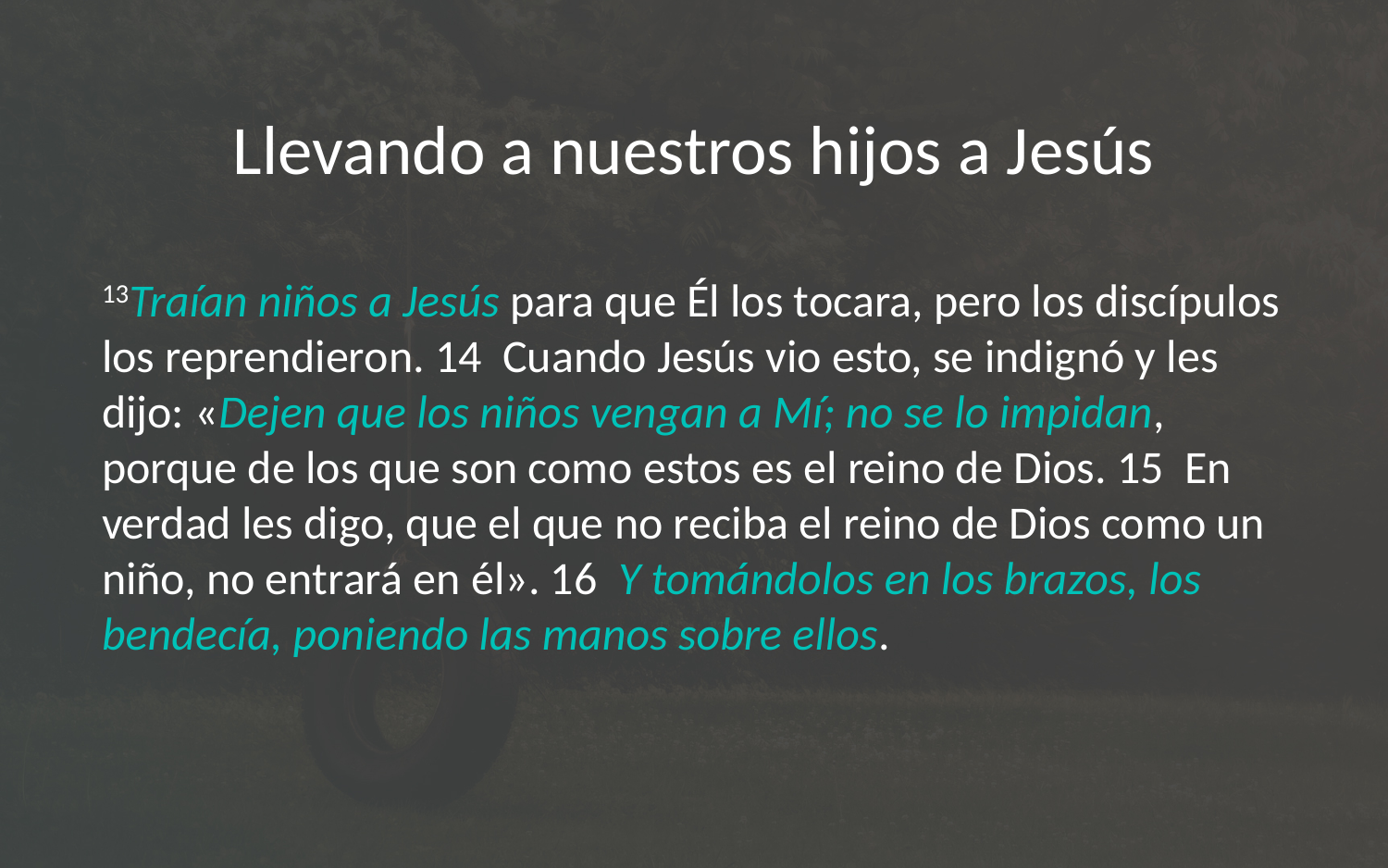

Llevando a nuestros hijos a Jesús
13Traían niños a Jesús para que Él los tocara, pero los discípulos los reprendieron. 14  Cuando Jesús vio esto, se indignó y les dijo: «Dejen que los niños vengan a Mí; no se lo impidan, porque de los que son como estos es el reino de Dios. 15  En verdad les digo, que el que no reciba el reino de Dios como un niño, no entrará en él». 16  Y tomándolos en los brazos, los bendecía, poniendo las manos sobre ellos.